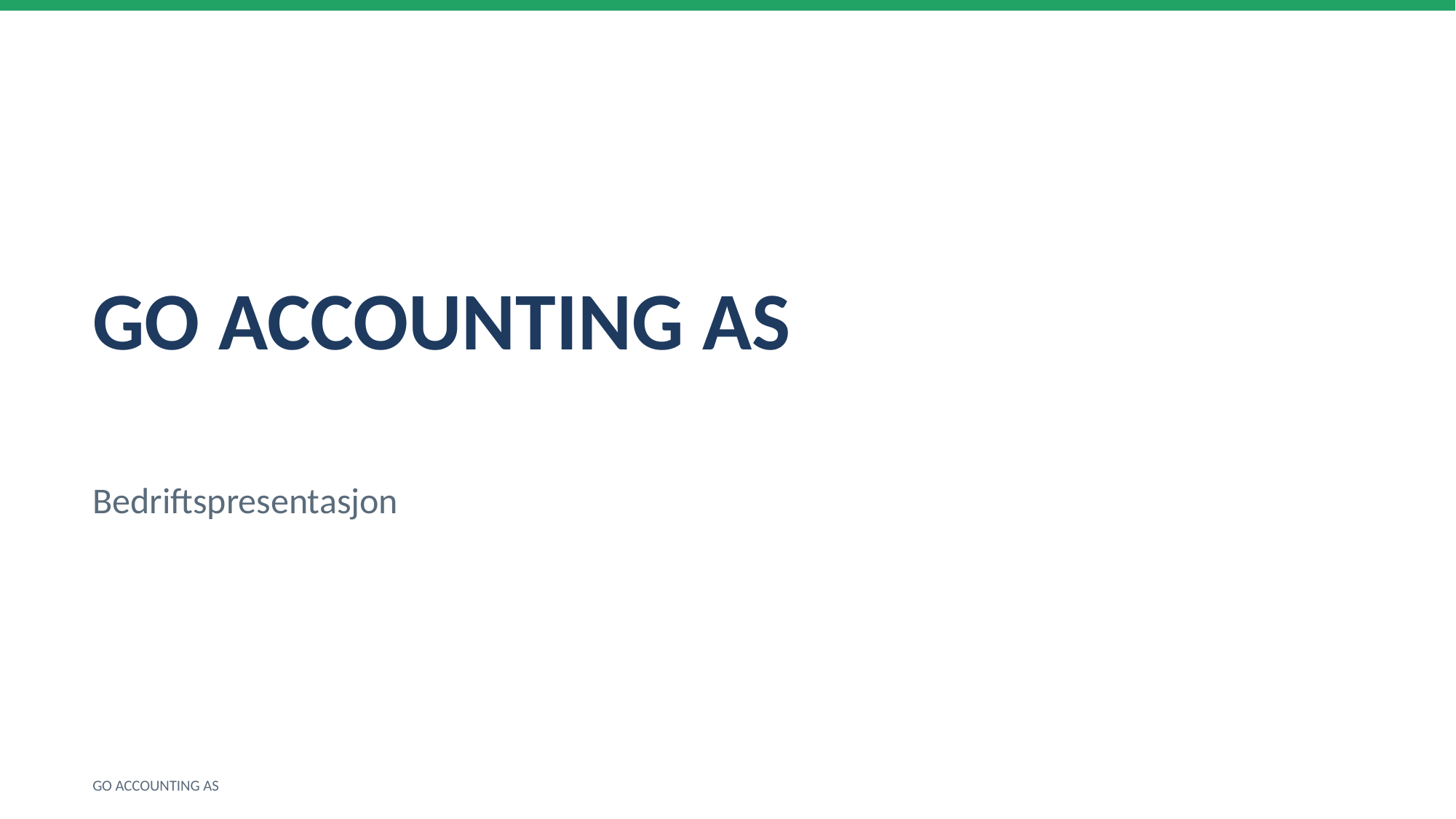

GO ACCOUNTING AS
Bedriftspresentasjon
GO ACCOUNTING AS